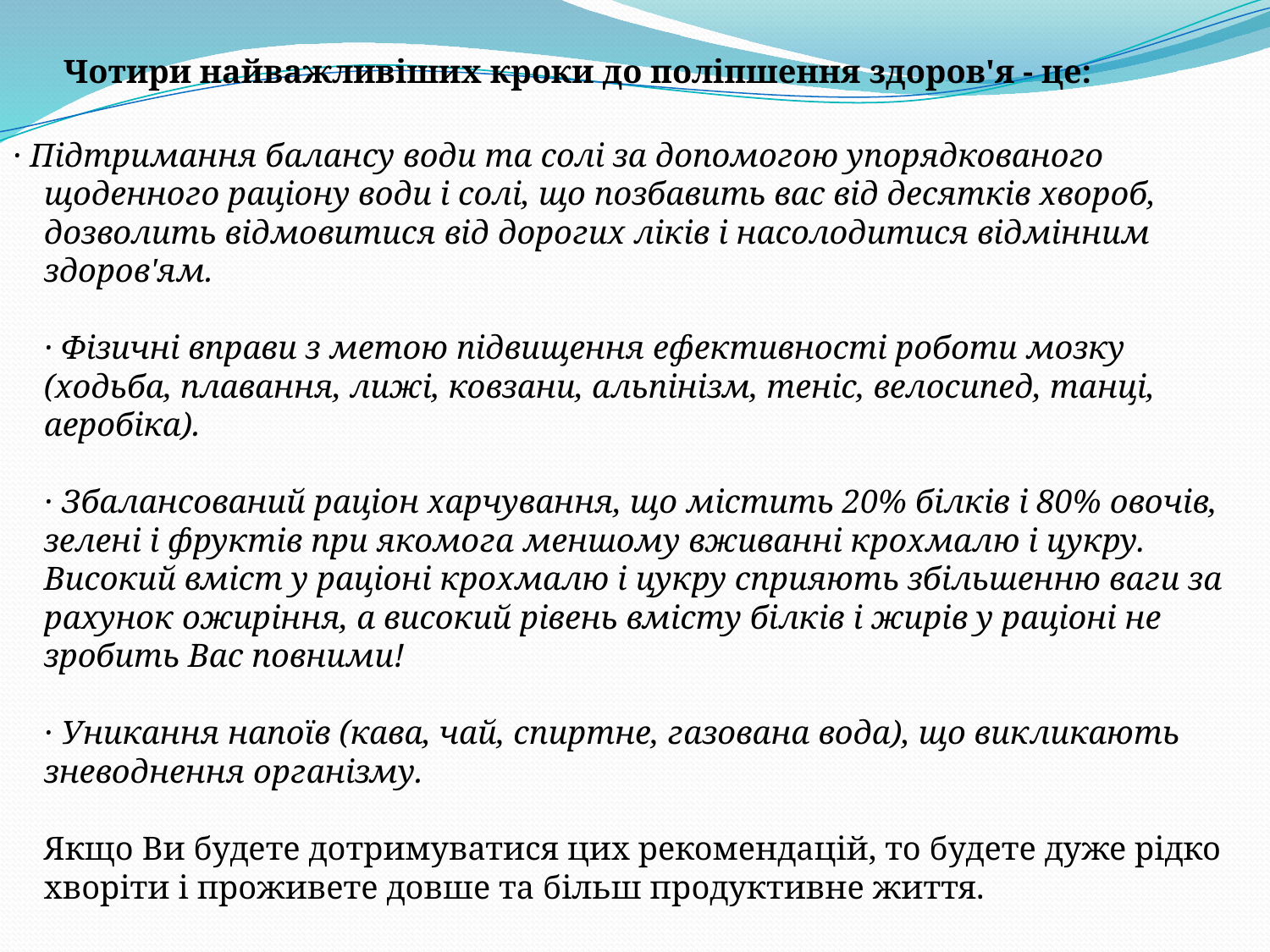

Чотири найважливіших кроки до поліпшення здоров'я - це:
· Підтримання балансу води та солі за допомогою упорядкованого щоденного раціону води і солі, що позбавить вас від десятків хвороб, дозволить відмовитися від дорогих ліків і насолодитися відмінним здоров'ям.
· Фізичні вправи з метою підвищення ефективності роботи мозку (ходьба, плавання, лижі, ковзани, альпінізм, теніс, велосипед, танці, аеробіка).
· Збалансований раціон харчування, що містить 20% білків і 80% овочів, зелені і фруктів при якомога меншому вживанні крохмалю і цукру. Високий вміст у раціоні крохмалю і цукру сприяють збільшенню ваги за рахунок ожиріння, а високий рівень вмісту білків і жирів у раціоні не зробить Вас повними!
· Уникання напоїв (кава, чай, спиртне, газована вода), що викликають зневоднення організму.
Якщо Ви будете дотримуватися цих рекомендацій, то будете дуже рідко хворіти і проживете довше та більш продуктивне життя.